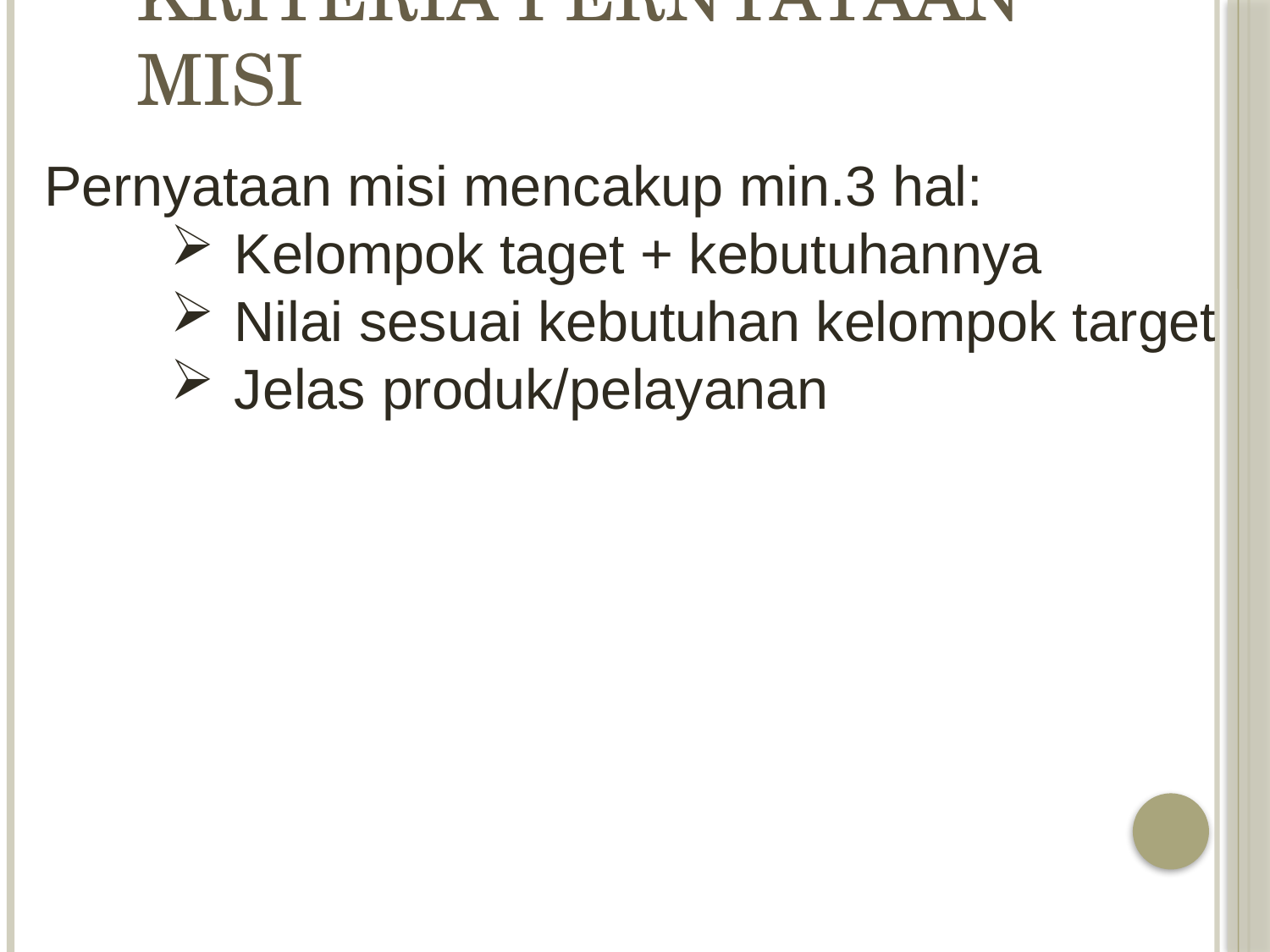

# Kriteria Pernyataan Misi
Pernyataan misi mencakup min.3 hal:
Kelompok taget + kebutuhannya
Nilai sesuai kebutuhan kelompok target
Jelas produk/pelayanan